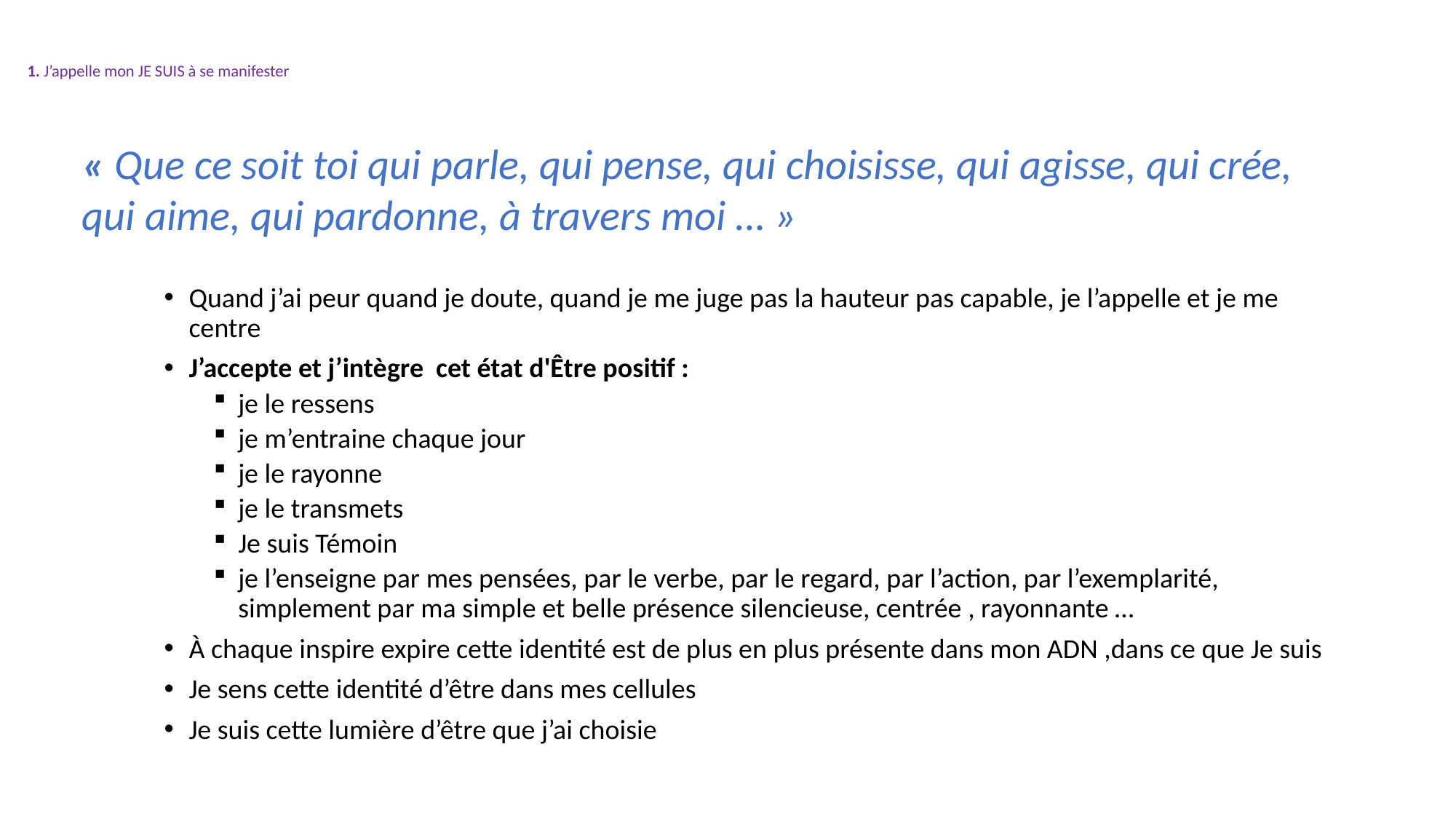

# 1. J’appelle mon JE SUIS à se manifester

« Que ce soit toi qui parle, qui pense, qui choisisse, qui agisse, qui crée,
qui aime, qui pardonne, à travers moi … »
Quand j’ai peur quand je doute, quand je me juge pas la hauteur pas capable, je l’appelle et je me centre
J’accepte et j’intègre  cet état d'Être positif :
je le ressens
je m’entraine chaque jour
je le rayonne
je le transmets
Je suis Témoin
je l’enseigne par mes pensées, par le verbe, par le regard, par l’action, par l’exemplarité, simplement par ma simple et belle présence silencieuse, centrée , rayonnante …
À chaque inspire expire cette identité est de plus en plus présente dans mon ADN ,dans ce que Je suis
Je sens cette identité d’être dans mes cellules
Je suis cette lumière d’être que j’ai choisie